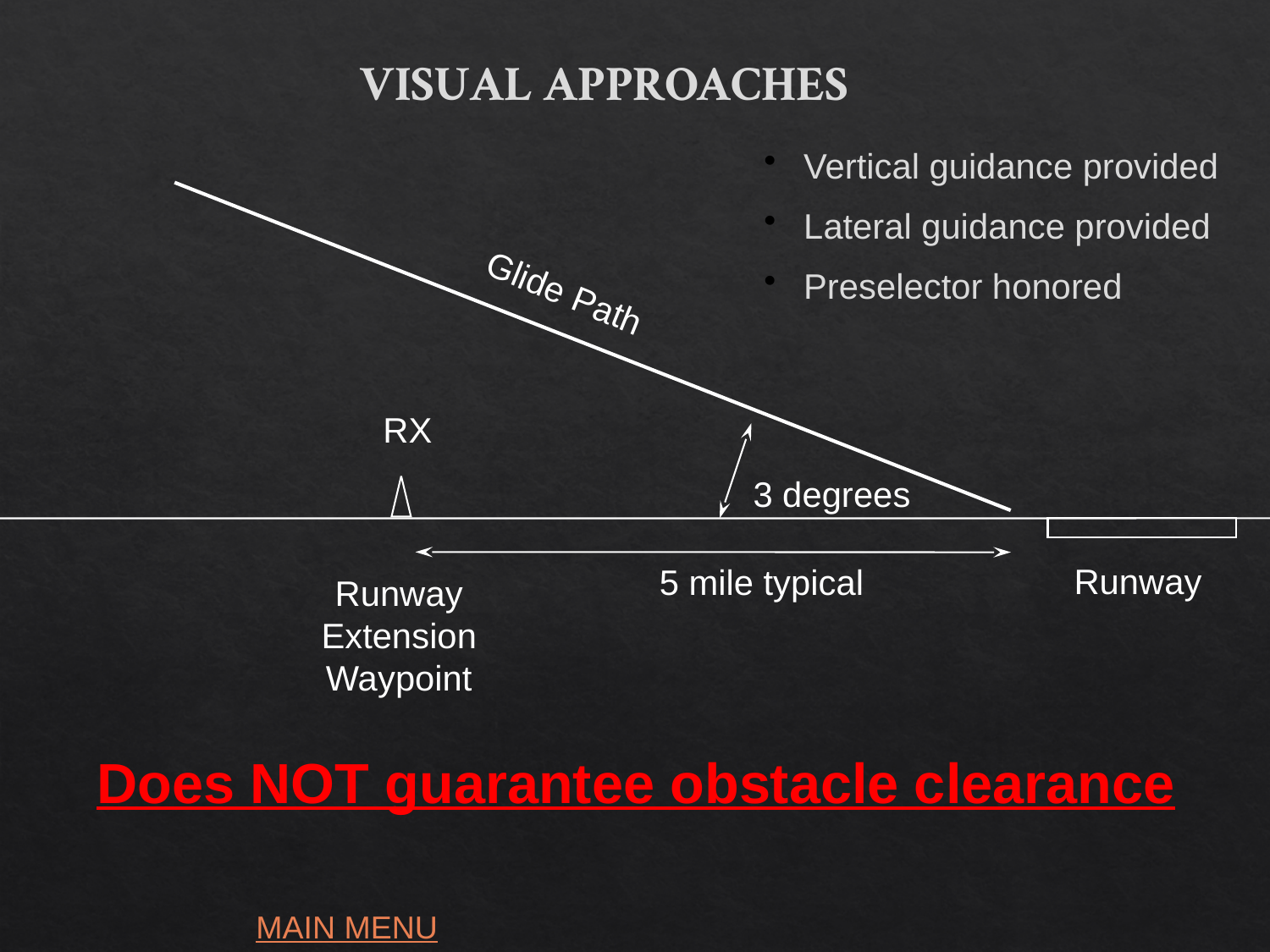

VISUAL APPROACHES
 Vertical guidance provided
 Lateral guidance provided
 Preselector honored

Glide Path
RX

3 degrees

Runway
5 mile typical
Runway
Extension
Waypoint
Does NOT guarantee obstacle clearance
MAIN MENU